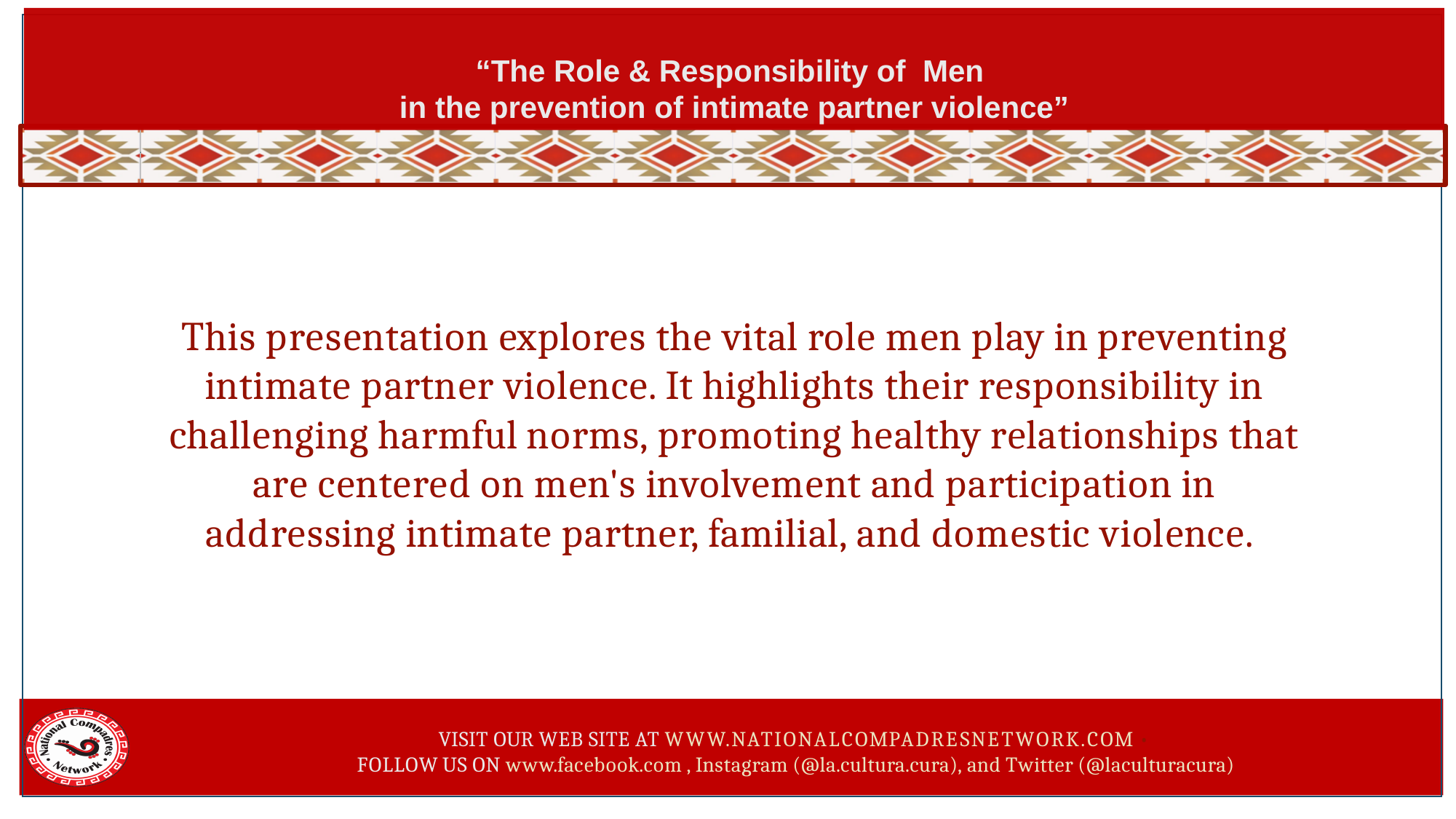

# “The Role & Responsibility of  Men in the prevention of intimate partner violence”
This presentation explores the vital role men play in preventing intimate partner violence. It highlights their responsibility in challenging harmful norms, promoting healthy relationships that are centered on men's involvement and participation in addressing intimate partner, familial, and domestic violence.